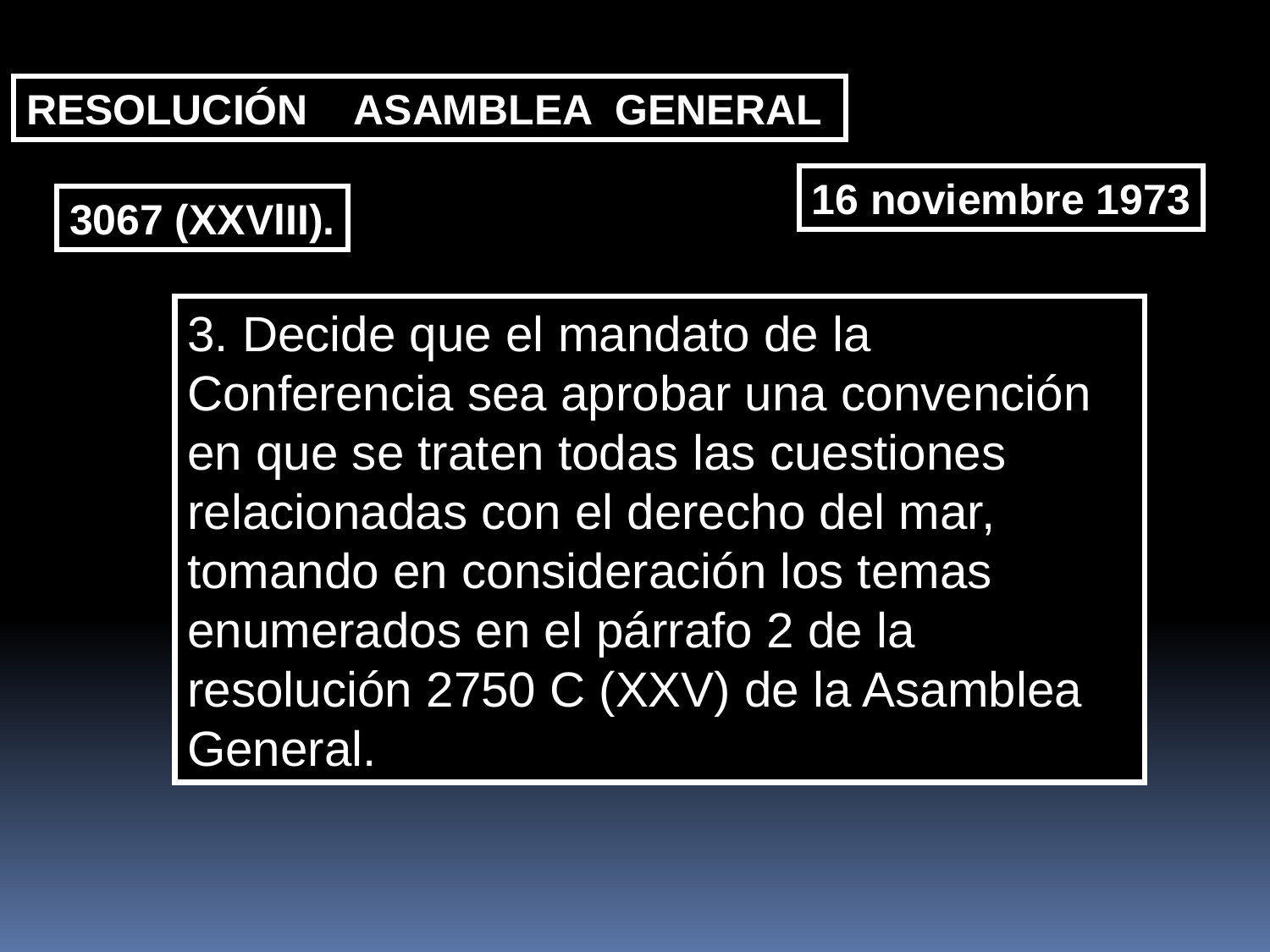

RESOLUCIÓN    ASAMBLEA  GENERAL
16 noviembre 1973
3067 (XXVlII).
3. Decide que el mandato de la Conferencia sea aprobar una convención en que se traten todas las cuestiones relacionadas con el derecho del mar, tomando en consideración los temas enumerados en el párrafo 2 de la resolución 2750 C (XXV) de la Asamblea General.